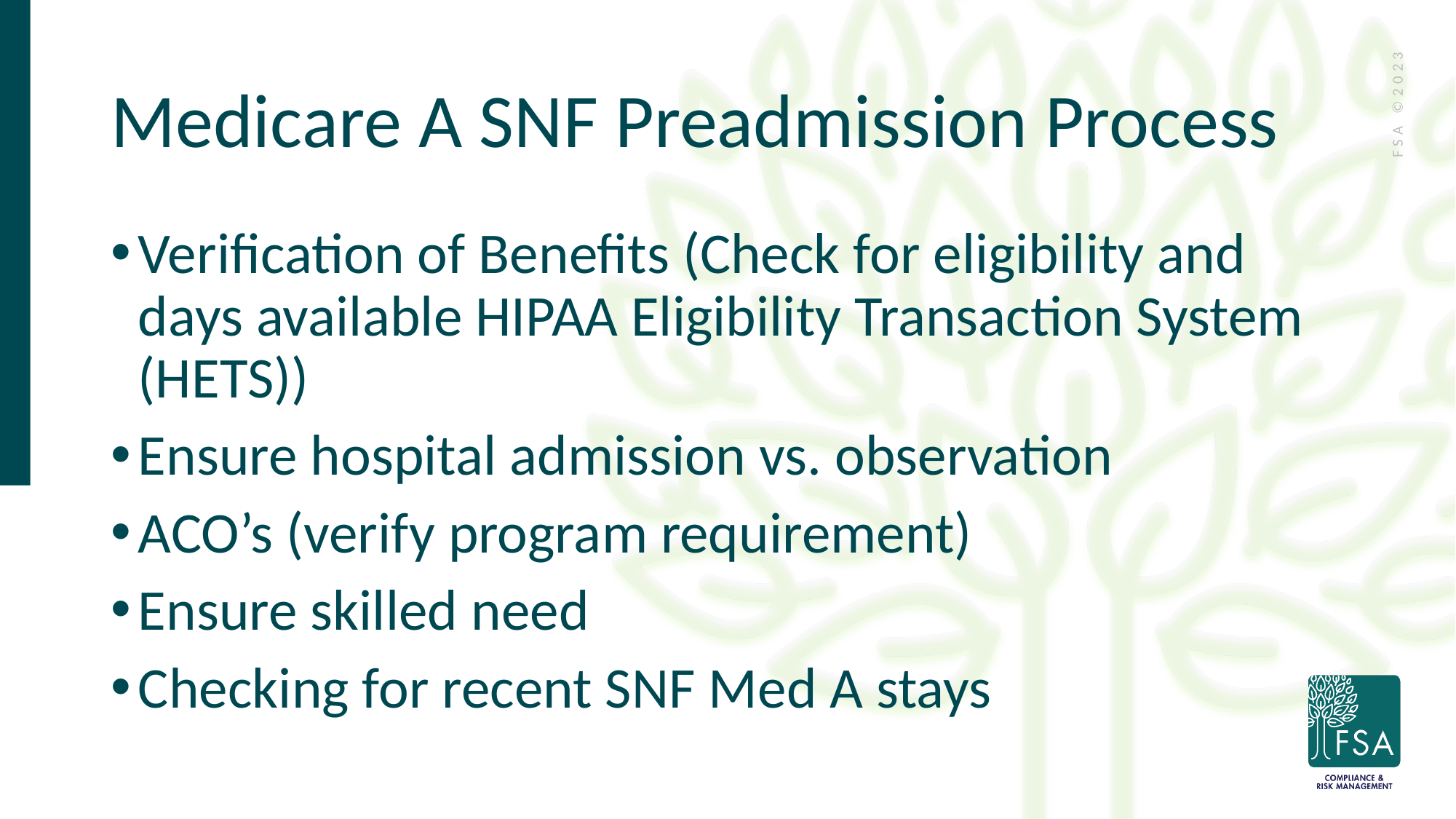

# Medicare A SNF Preadmission Process
Verification of Benefits (Check for eligibility and days available HIPAA Eligibility Transaction System (HETS))
Ensure hospital admission vs. observation
ACO’s (verify program requirement)
Ensure skilled need
Checking for recent SNF Med A stays